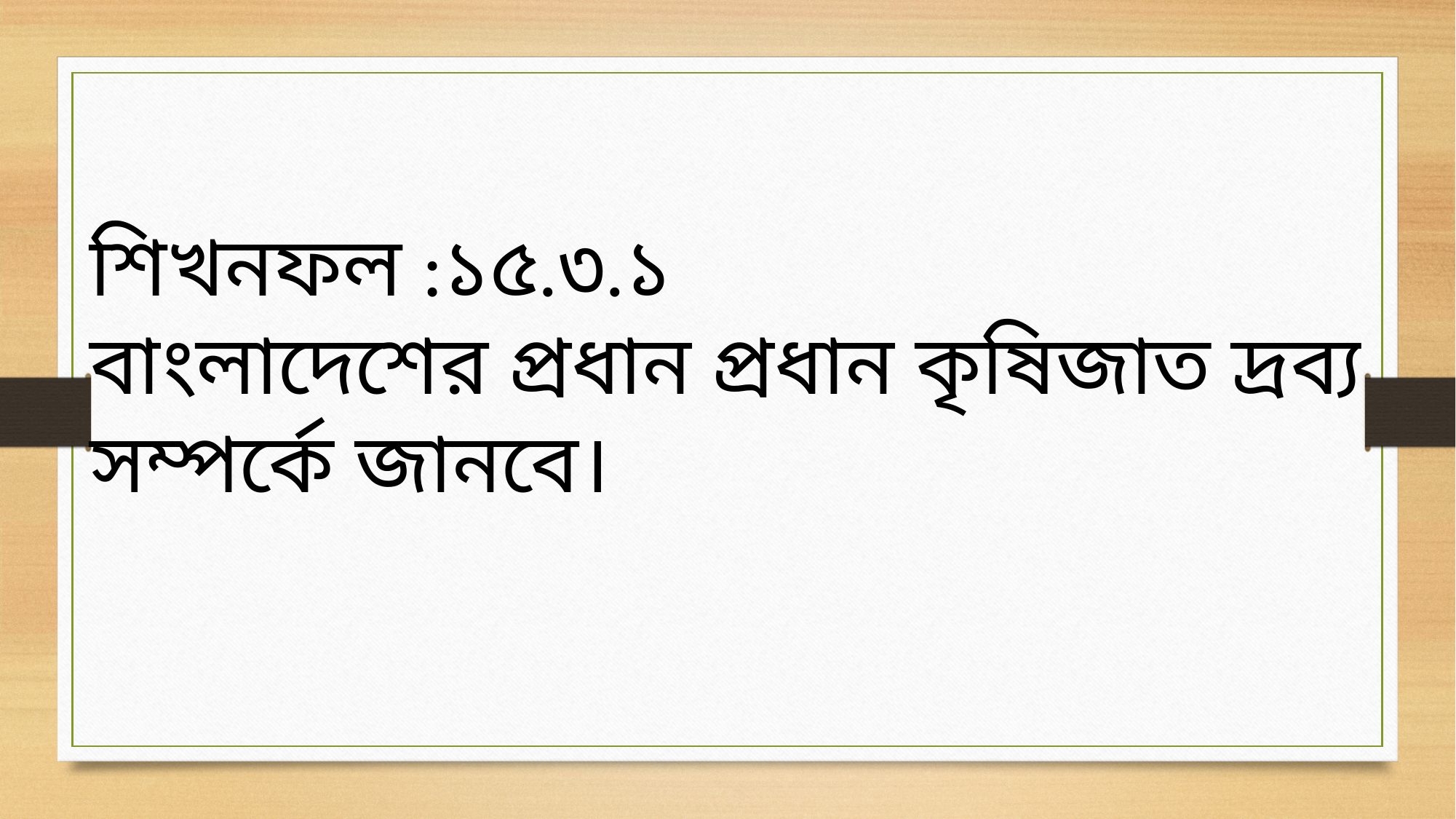

শিখনফল :১৫.৩.১
বাংলাদেশের প্রধান প্রধান কৃষিজাত দ্রব্য সম্পর্কে জানবে।